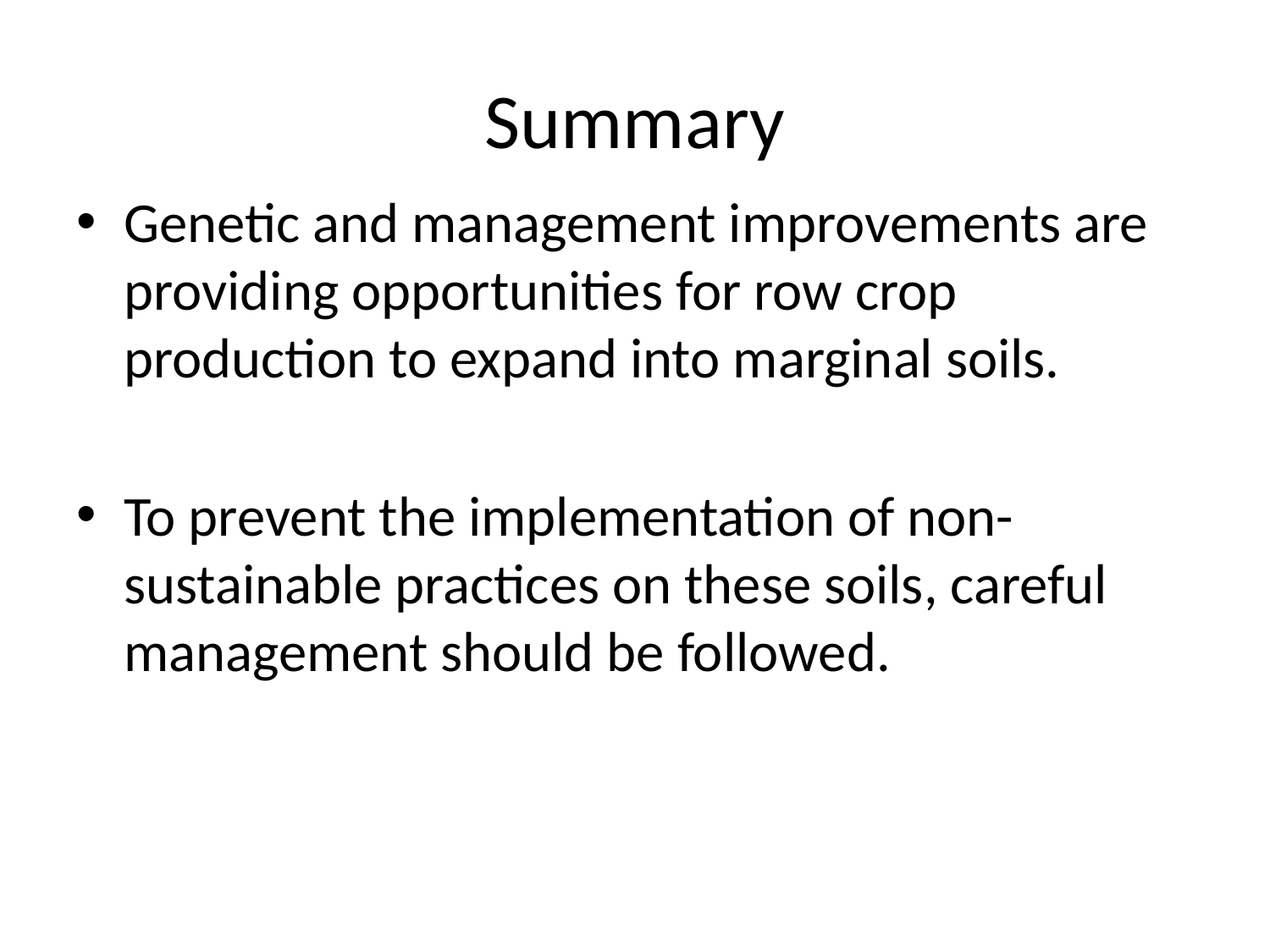

# Summary
Genetic and management improvements are providing opportunities for row crop production to expand into marginal soils.

To prevent the implementation of non-sustainable practices on these soils, careful management should be followed.